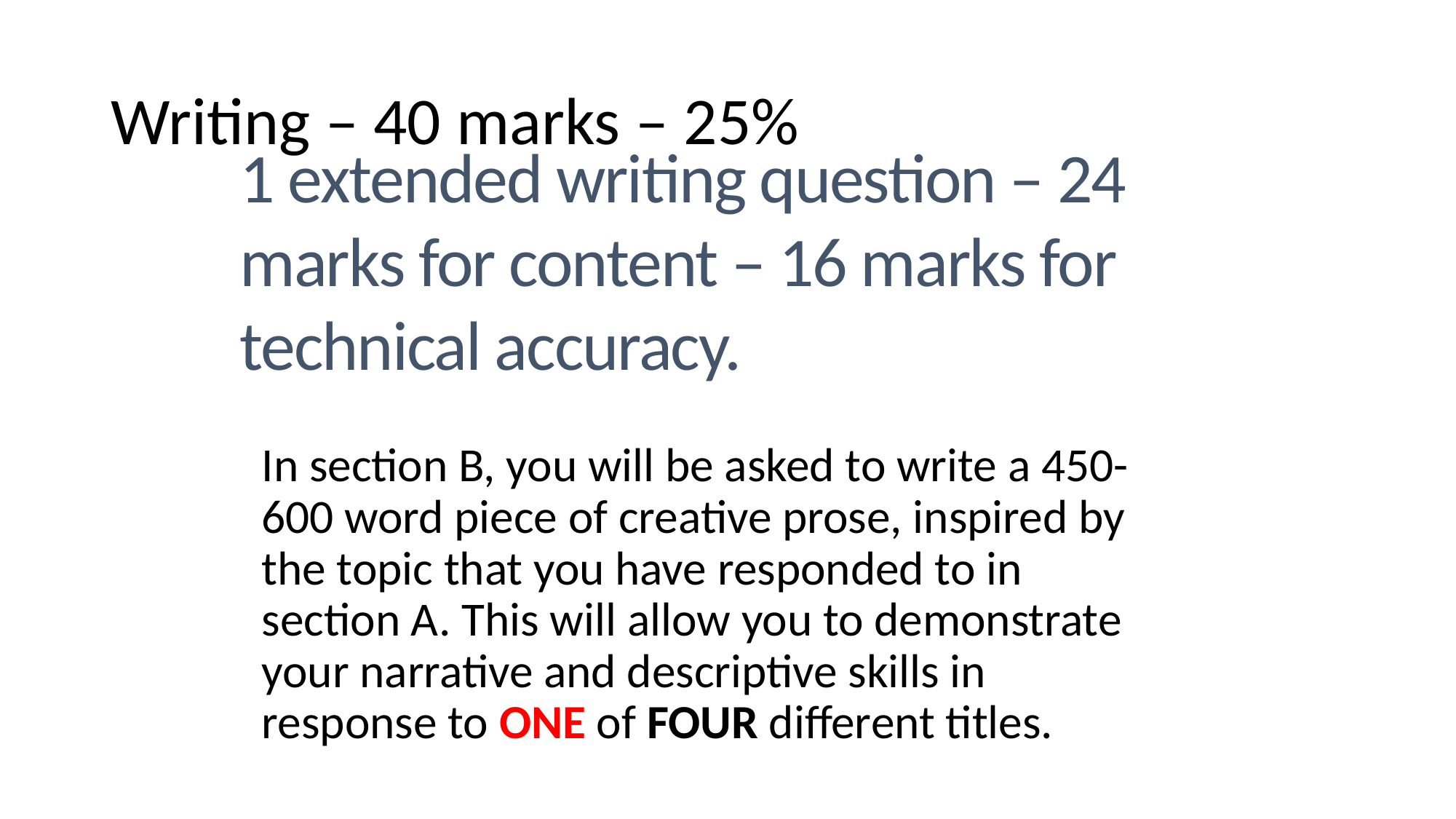

# Writing – 40 marks – 25%
1 extended writing question – 24 marks for content – 16 marks for technical accuracy.
In section B, you will be asked to write a 450-600 word piece of creative prose, inspired by the topic that you have responded to in section A. This will allow you to demonstrate your narrative and descriptive skills in response to ONE of FOUR different titles.